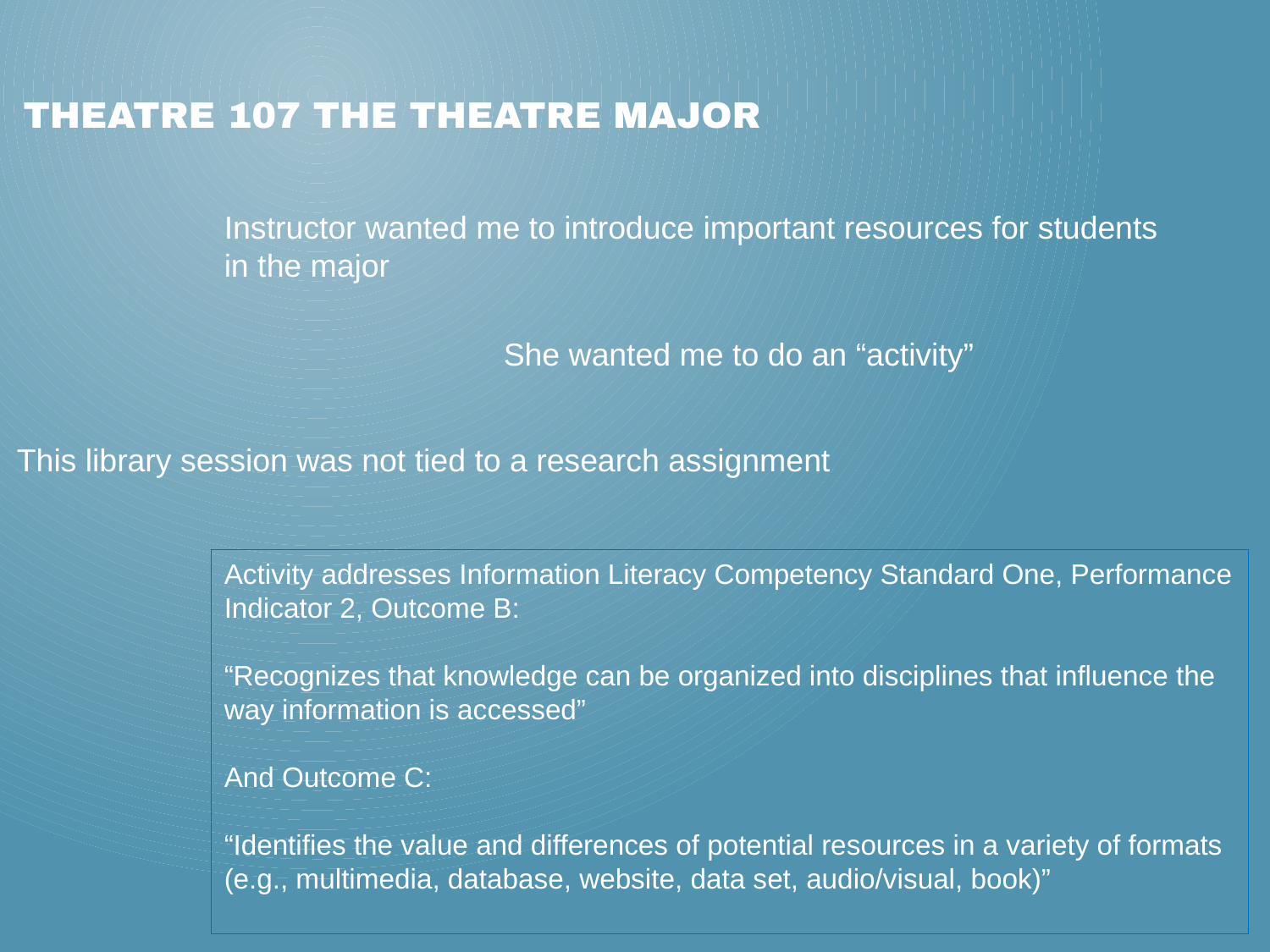

THEATRE 107 the theatre major
Instructor wanted me to introduce important resources for students in the major
She wanted me to do an “activity”
This library session was not tied to a research assignment
Activity addresses Information Literacy Competency Standard One, Performance Indicator 2, Outcome B:

“Recognizes that knowledge can be organized into disciplines that influence the way information is accessed”

And Outcome C:

“Identifies the value and differences of potential resources in a variety of formats (e.g., multimedia, database, website, data set, audio/visual, book)”